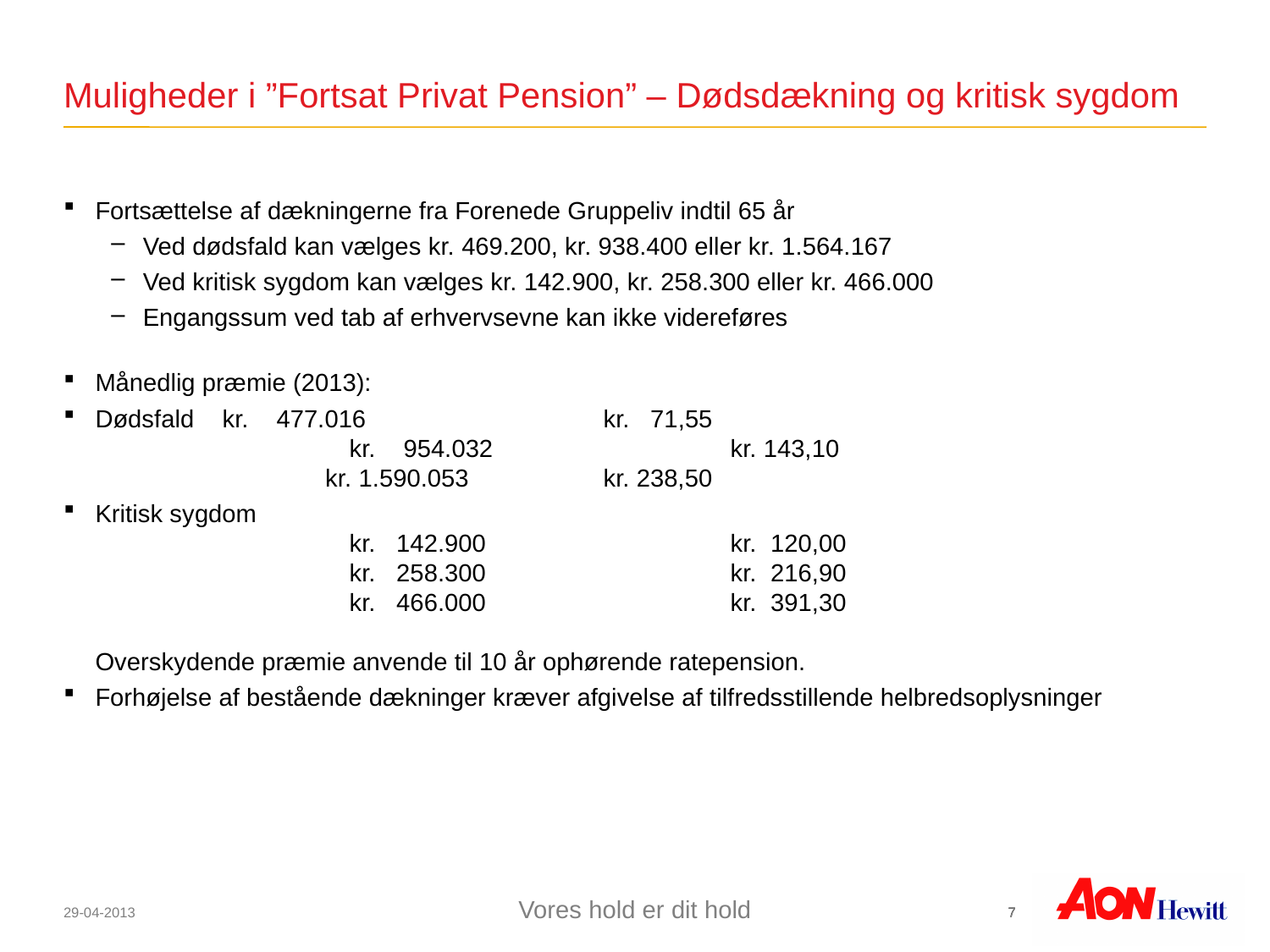

# Muligheder i ”Fortsat Privat Pension” – Dødsdækning og kritisk sygdom

Fortsættelse af dækningerne fra Forenede Gruppeliv indtil 65 år
Ved dødsfald kan vælges kr. 469.200, kr. 938.400 eller kr. 1.564.167
Ved kritisk sygdom kan vælges kr. 142.900, kr. 258.300 eller kr. 466.000
Engangssum ved tab af erhvervsevne kan ikke videreføres
Månedlig præmie (2013):
Dødsfald	kr.    477.016		kr.   71,55
		kr.    954.032		kr. 143,10
                                 kr. 1.590.053		kr. 238,50
Kritisk sygdom
                          	kr.   142.900		kr.  120,00
		kr.   258.300		kr.  216,90
		kr.   466.000		kr.  391,30
Overskydende præmie anvende til 10 år ophørende ratepension.
Forhøjelse af bestående dækninger kræver afgivelse af tilfredsstillende helbredsoplysninger
7
7